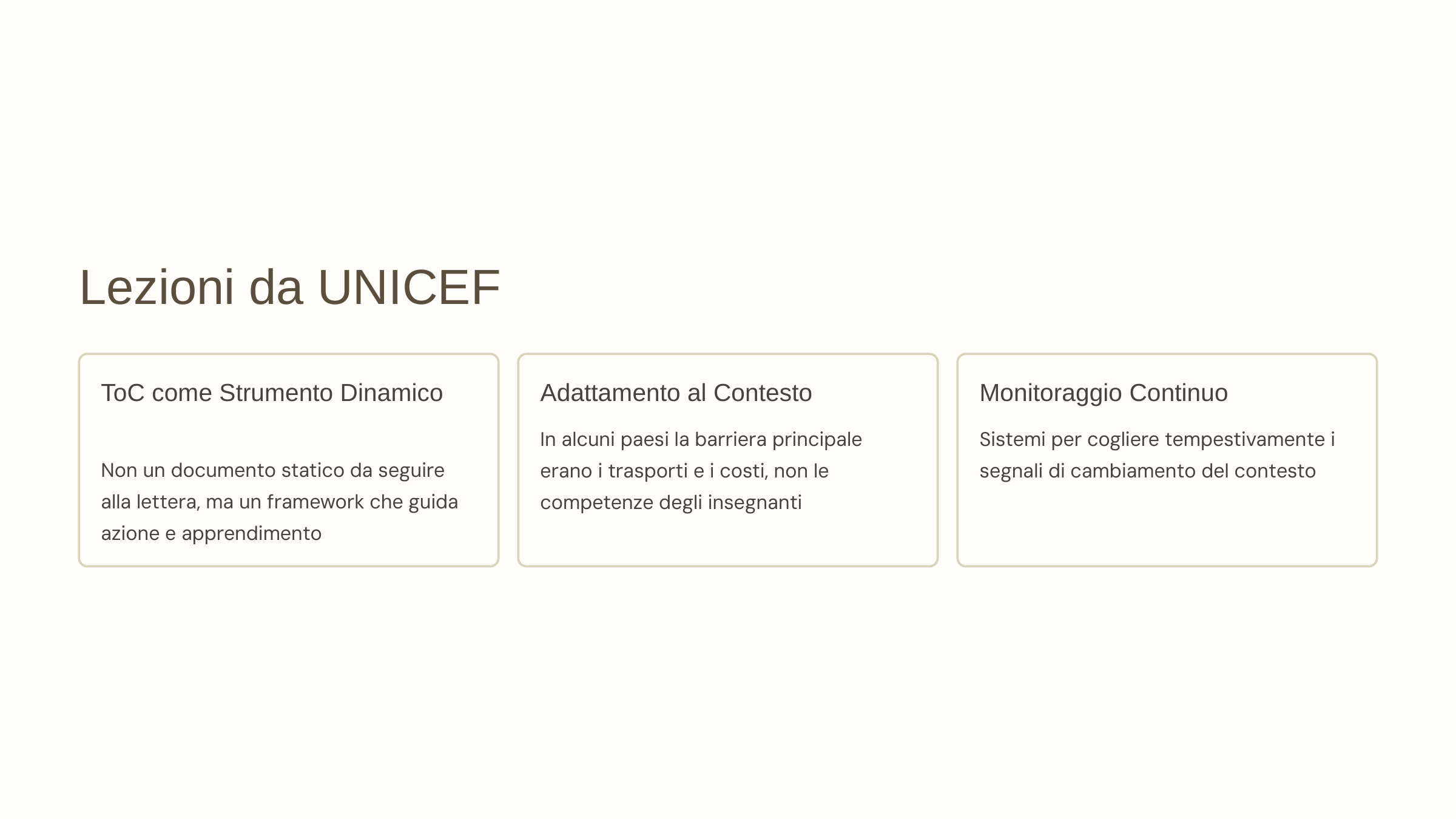

Lezioni da UNICEF

ToC come Strumento Dinamico
Adattamento al Contesto
Monitoraggio Continuo
In alcuni paesi la barriera principale erano i trasporti e i costi, non le competenze degli insegnanti
Sistemi per cogliere tempestivamente i segnali di cambiamento del contesto
Non un documento statico da seguire alla lettera, ma un framework che guida azione e apprendimento